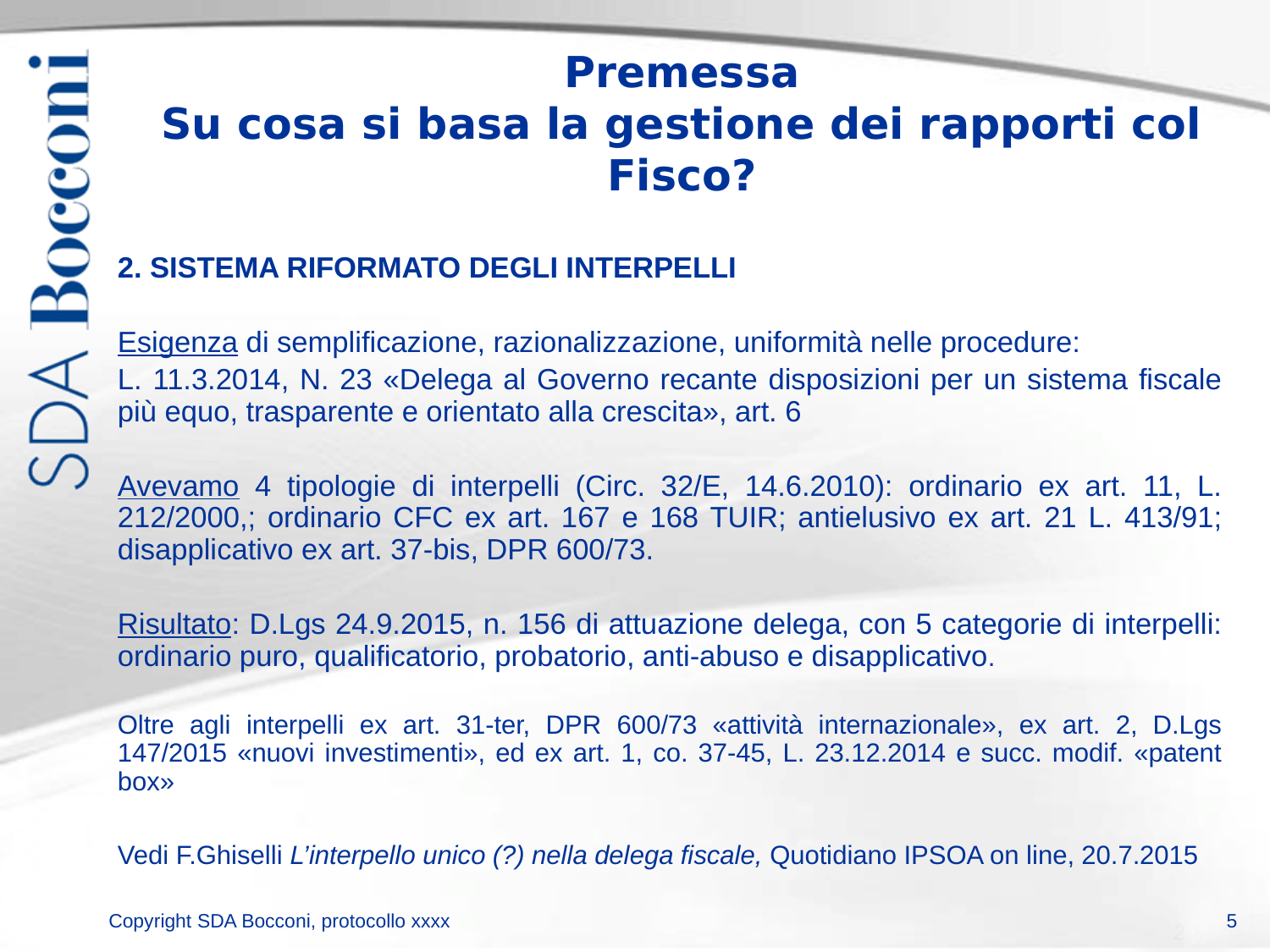

# Premessa Su cosa si basa la gestione dei rapporti col Fisco?
2. SISTEMA RIFORMATO DEGLI INTERPELLI

Esigenza di semplificazione, razionalizzazione, uniformità nelle procedure:
L. 11.3.2014, N. 23 «Delega al Governo recante disposizioni per un sistema fiscale più equo, trasparente e orientato alla crescita», art. 6

Avevamo 4 tipologie di interpelli (Circ. 32/E, 14.6.2010): ordinario ex art. 11, L. 212/2000,; ordinario CFC ex art. 167 e 168 TUIR; antielusivo ex art. 21 L. 413/91; disapplicativo ex art. 37-bis, DPR 600/73.

Risultato: D.Lgs 24.9.2015, n. 156 di attuazione delega, con 5 categorie di interpelli: ordinario puro, qualificatorio, probatorio, anti-abuso e disapplicativo.

Oltre agli interpelli ex art. 31-ter, DPR 600/73 «attività internazionale», ex art. 2, D.Lgs 147/2015 «nuovi investimenti», ed ex art. 1, co. 37-45, L. 23.12.2014 e succ. modif. «patent box»

Vedi F.Ghiselli L’interpello unico (?) nella delega fiscale, Quotidiano IPSOA on line, 20.7.2015

5